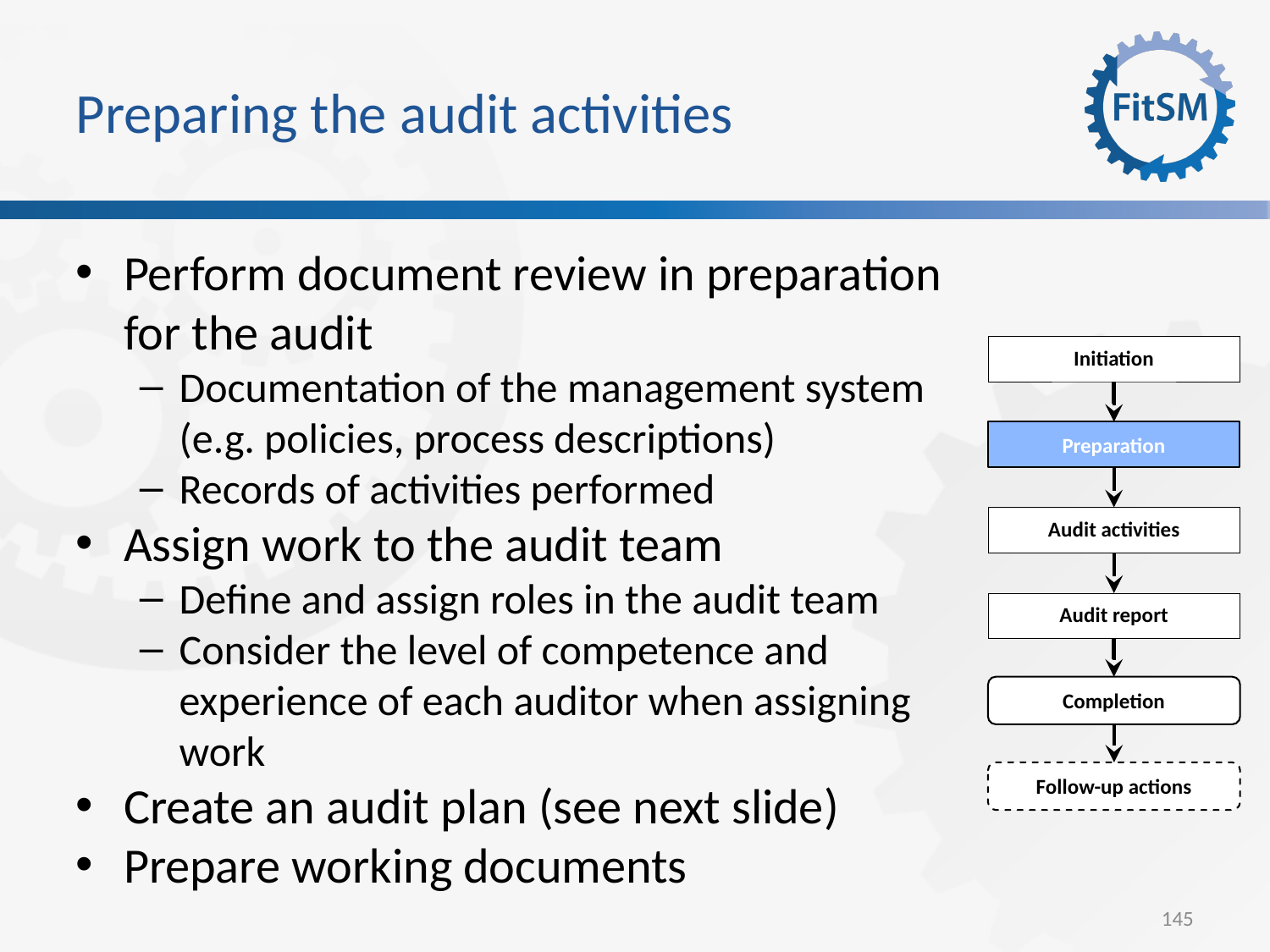

Preparing the audit activities
Perform document review in preparation for the audit
Documentation of the management system (e.g. policies, process descriptions)
Records of activities performed
Assign work to the audit team
Define and assign roles in the audit team
Consider the level of competence and experience of each auditor when assigning work
Create an audit plan (see next slide)
Prepare working documents
Initiation

Preparation

Audit activities

Audit report

Completion

Follow-up actions
145